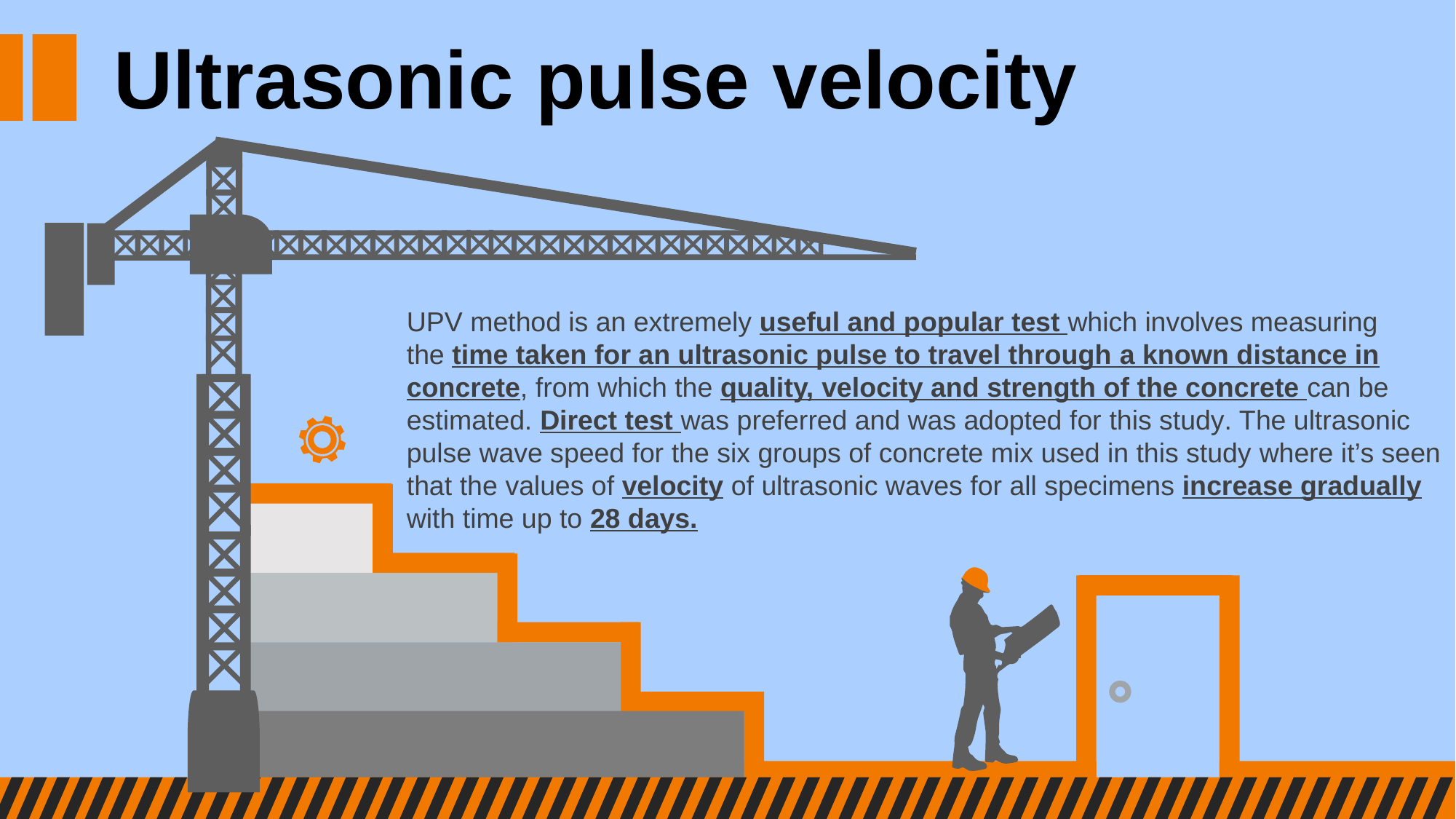

Ultrasonic pulse velocity

UPV method is an extremely useful and popular test which involves measuring
the time taken for an ultrasonic pulse to travel through a known distance in concrete, from which the quality, velocity and strength of the concrete can be estimated. Direct test was preferred and was adopted for this study. The ultrasonic pulse wave speed for the six groups of concrete mix used in this study where it’s seen that the values of velocity of ultrasonic waves for all specimens increase gradually with time up to 28 days.